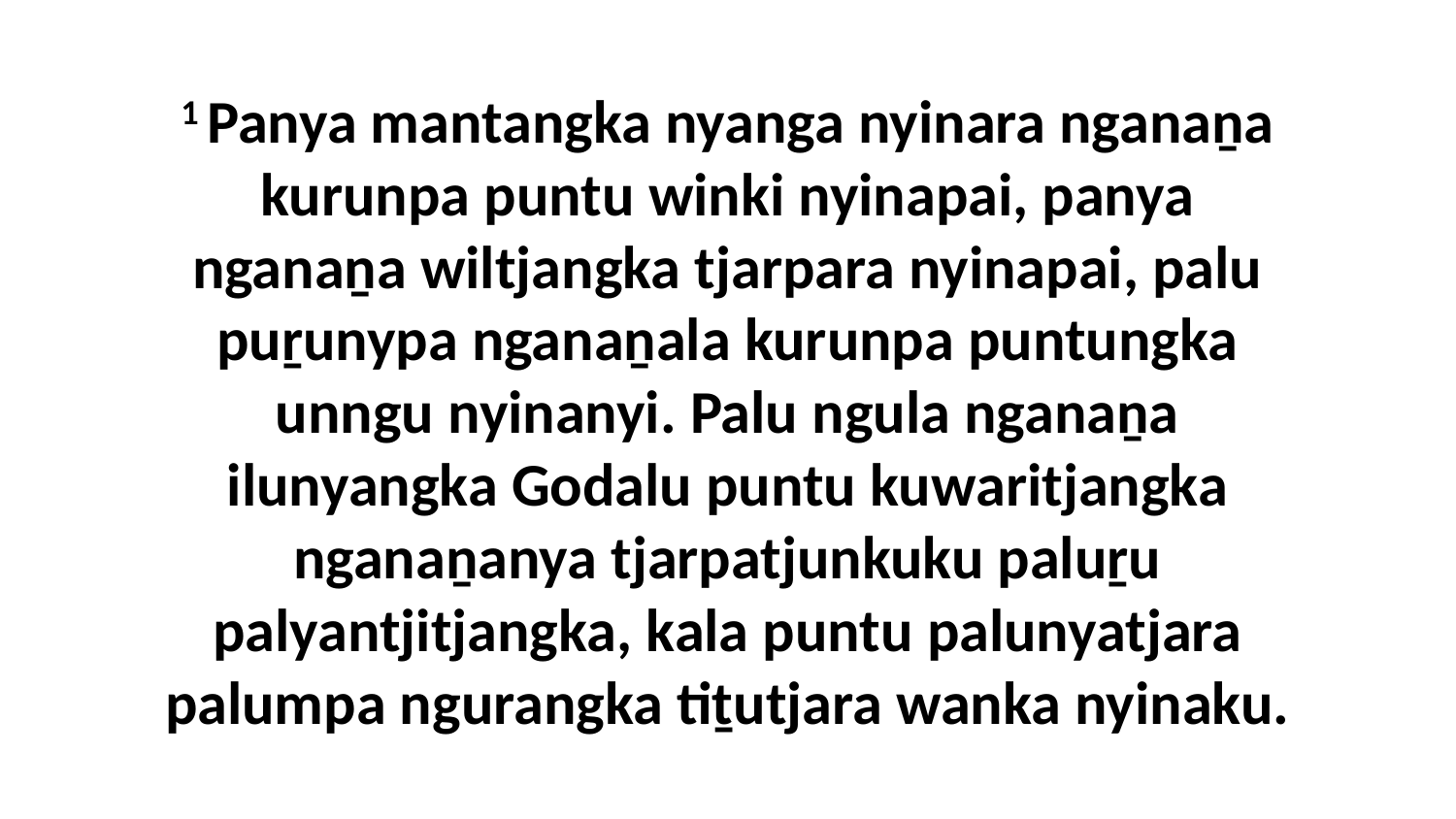

1 Panya mantangka nyanga nyinara nganaṉa kurunpa puntu winki nyinapai, panya nganaṉa wiltjangka tjarpara nyinapai, palu puṟunypa nganaṉala kurunpa puntungka unngu nyinanyi. Palu ngula nganaṉa ilunyangka Godalu puntu kuwaritjangka nganaṉanya tjarpatjunkuku paluṟu palyantjitjangka, kala puntu palunyatjara palumpa ngurangka tiṯutjara wanka nyinaku.